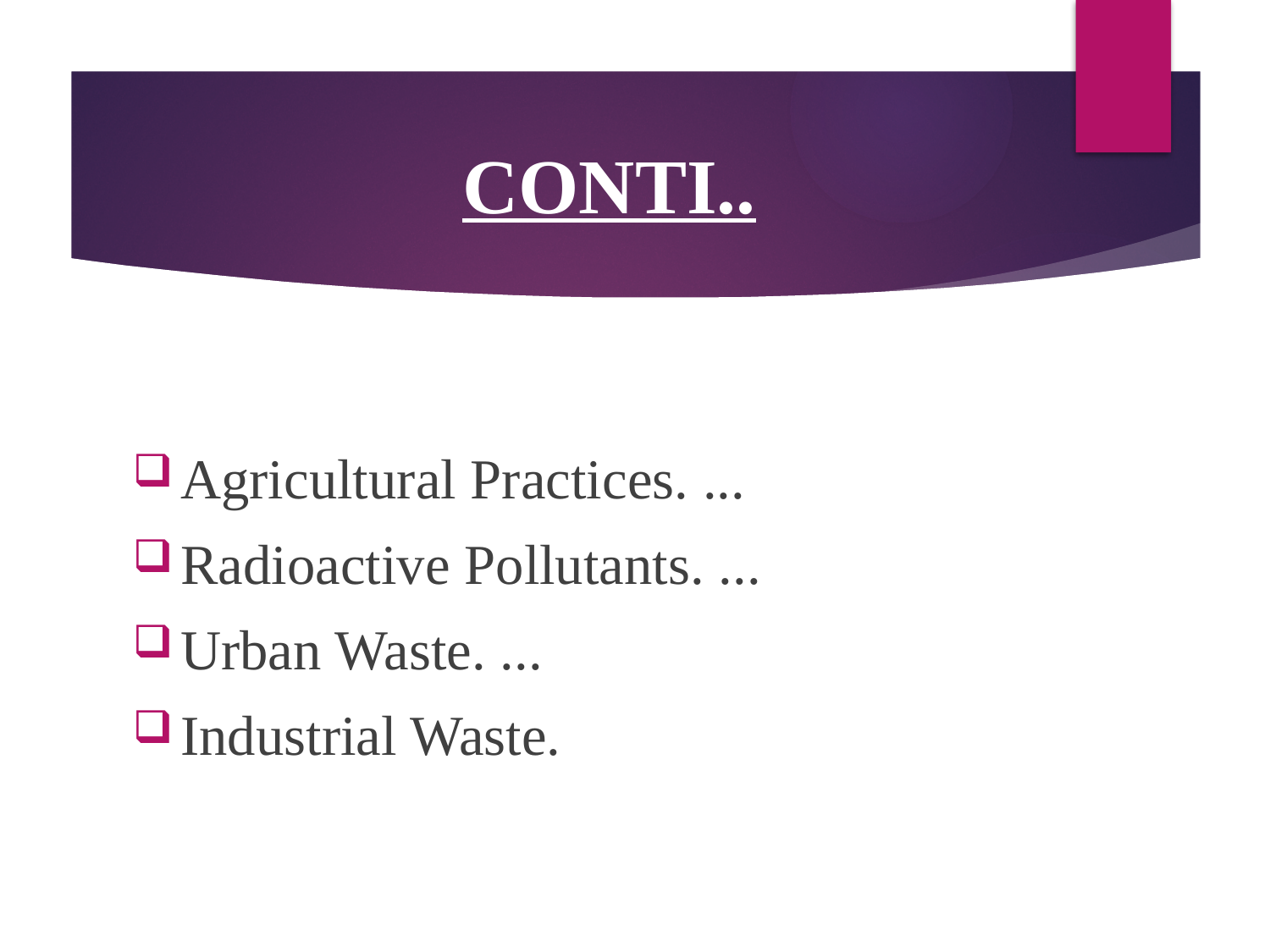

# CONTI..
Agricultural Practices. ...
Radioactive Pollutants. ...
Urban Waste. ...
Industrial Waste.